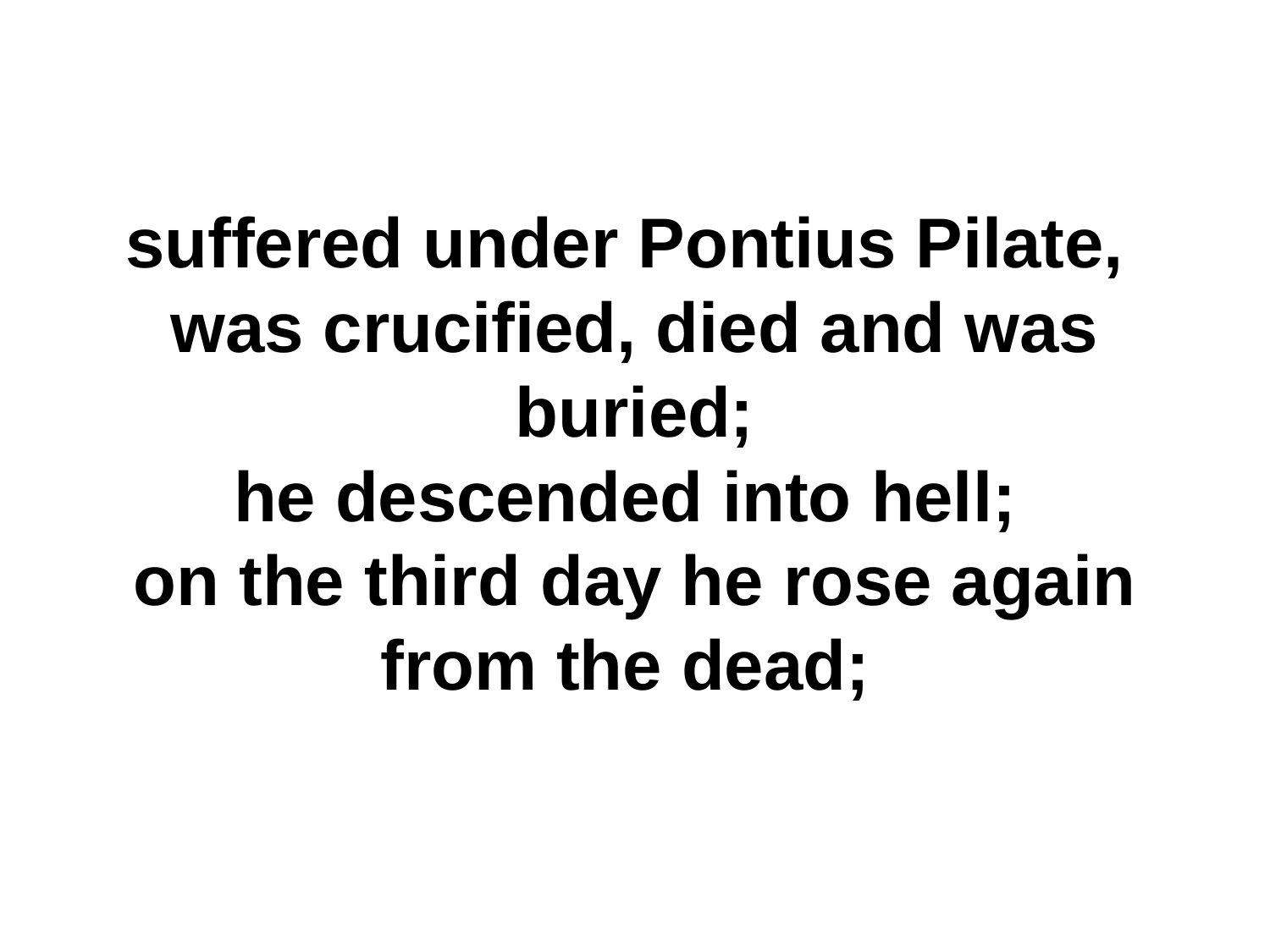

suffered under Pontius Pilate,
was crucified, died and was buried;
he descended into hell;
on the third day he rose again from the dead;